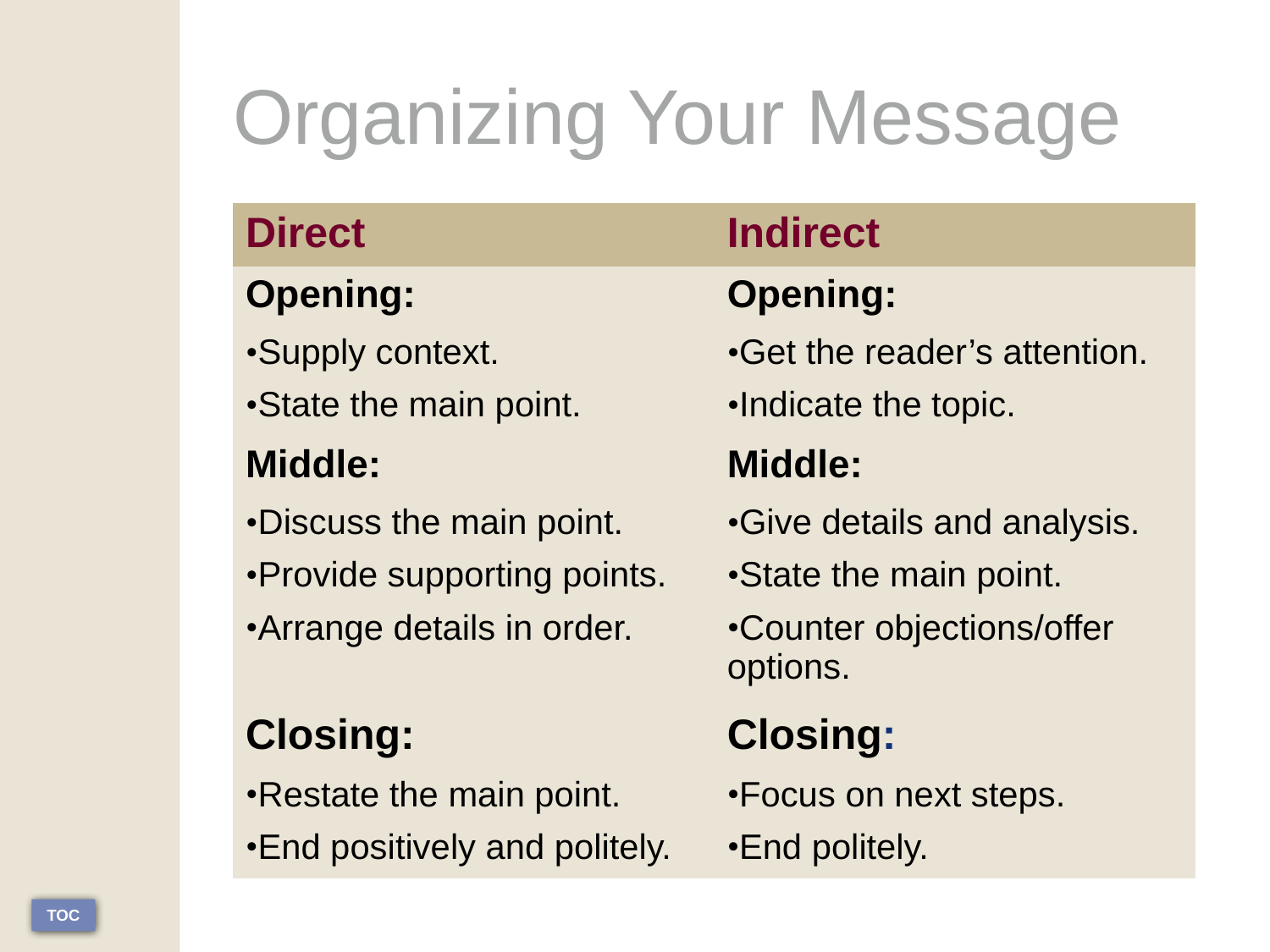

# Organizing Your Message
| Direct | Indirect |
| --- | --- |
| Opening: | Opening: |
| Supply context. State the main point. | Get the reader’s attention. Indicate the topic. |
| Middle: | Middle: |
| Discuss the main point. Provide supporting points. Arrange details in order. | Give details and analysis. State the main point. Counter objections/offer options. |
| Closing: | Closing: |
| Restate the main point. End positively and politely. | Focus on next steps. End politely. |